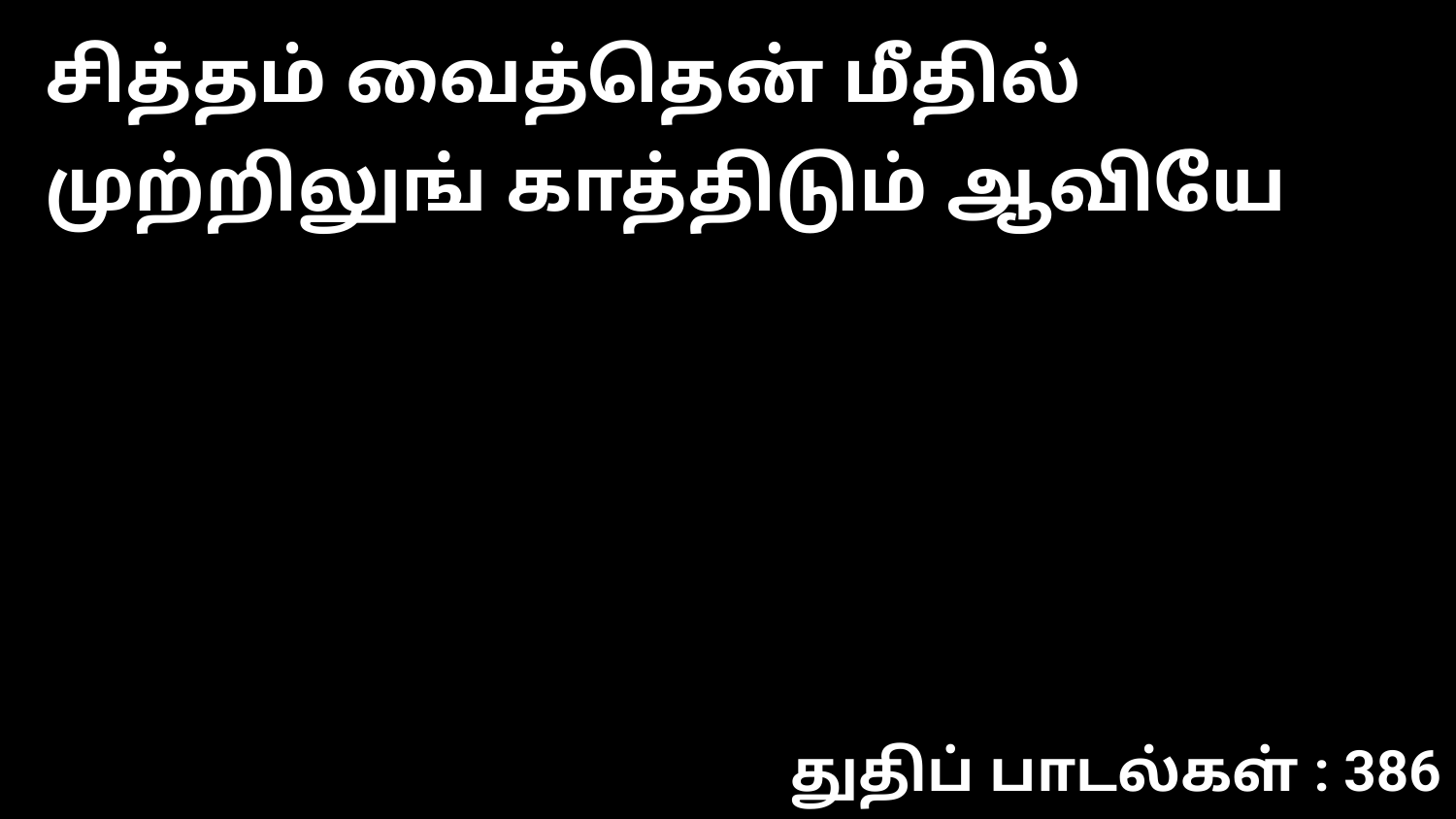

சித்தம் வைத்தென் மீதில் முற்றிலுங் காத்திடும் ஆவியே
துதிப் பாடல்கள் : 386